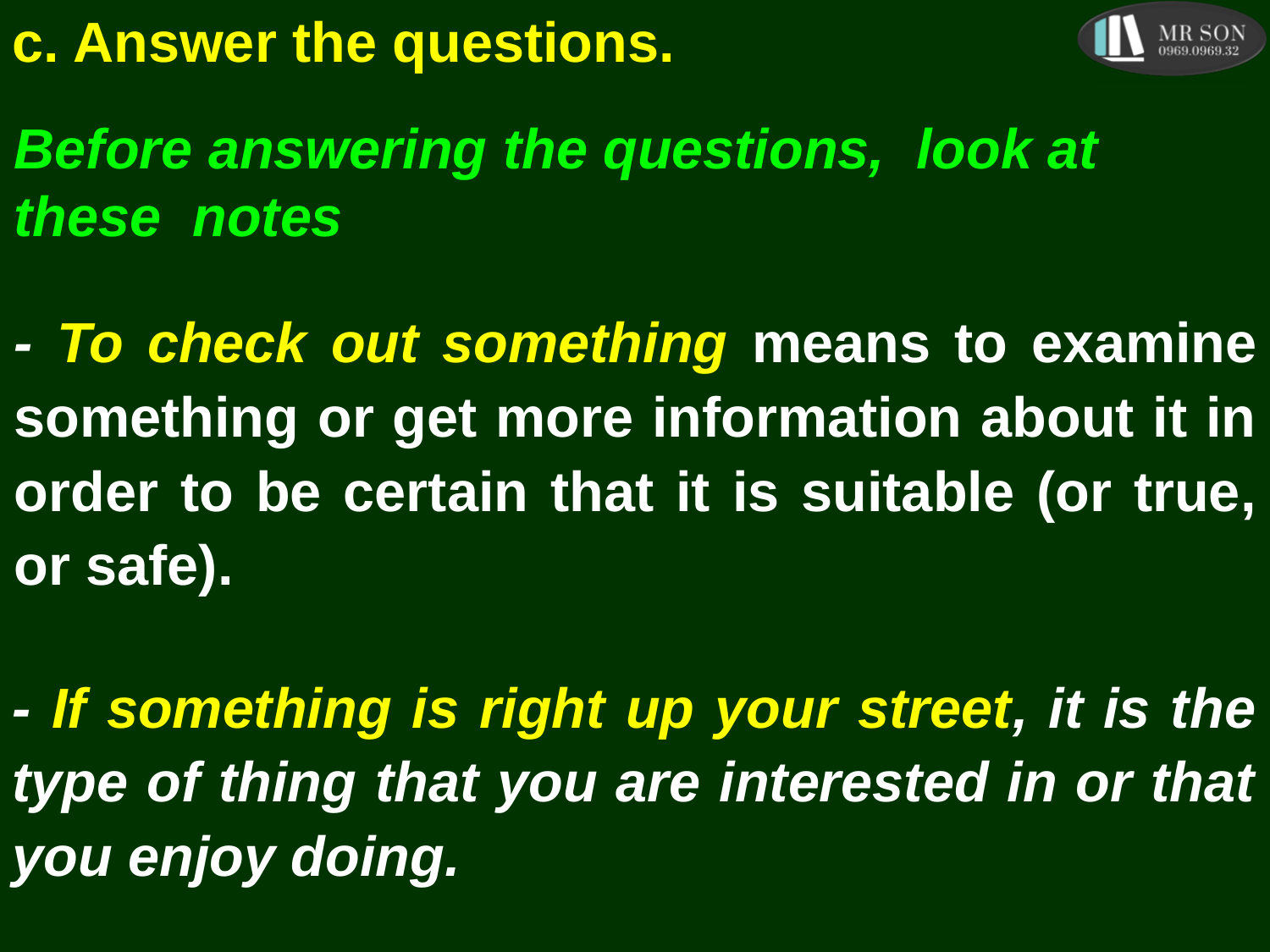

c. Answer the questions.
Before answering the questions,  look at these  notes
- To check out something means to examine something or get more information about it in order to be certain that it is suitable (or true, or safe).
- If something is right up your street, it is the type of thing that you are interested in or that you enjoy doing.